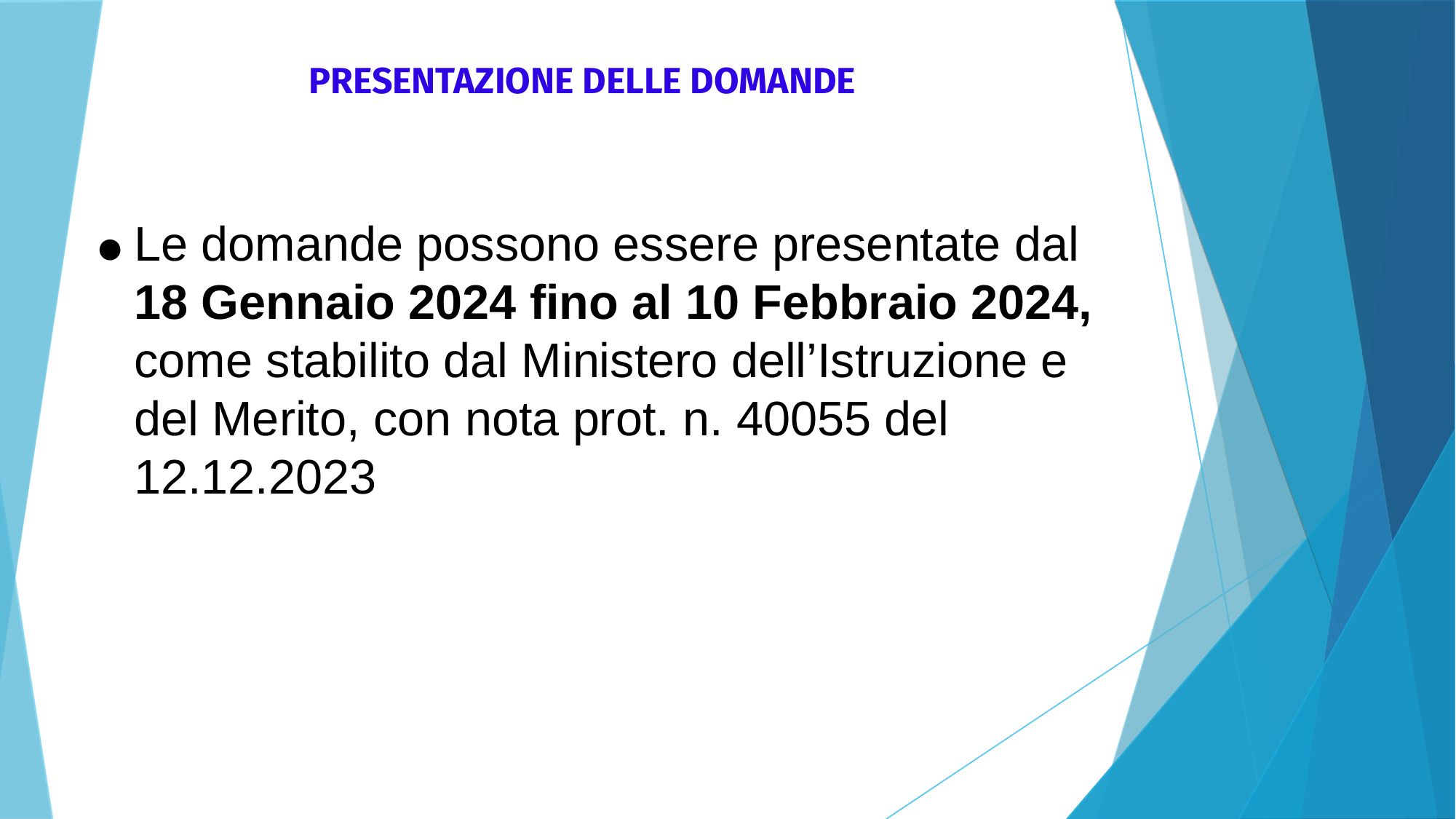

PRESENTAZIONE DELLE DOMANDE
Le domande possono essere presentate dal 18 Gennaio 2024 fino al 10 Febbraio 2024, come stabilito dal Ministero dell’Istruzione e del Merito, con nota prot. n. 40055 del 12.12.2023